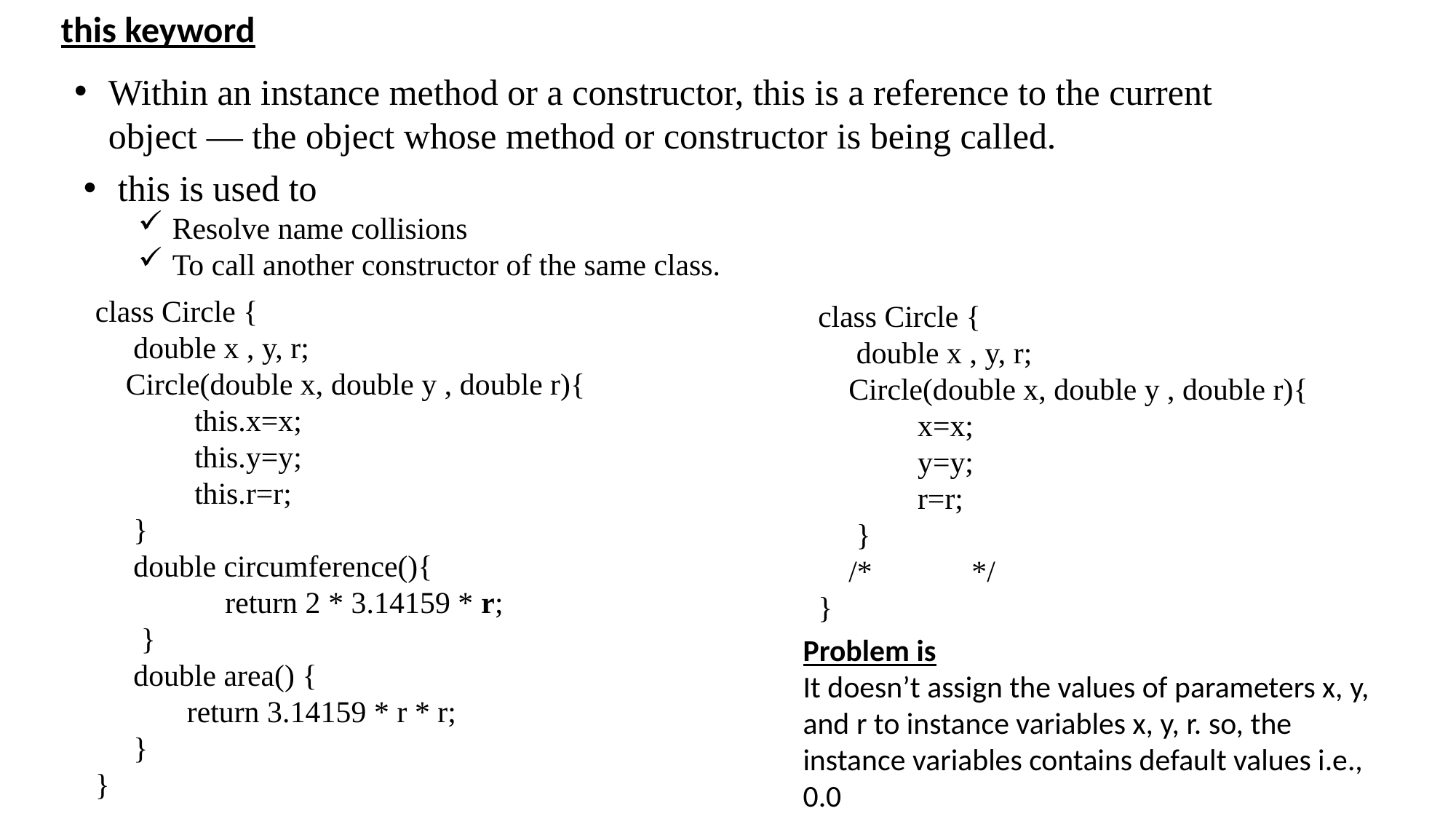

this keyword
Within an instance method or a constructor, this is a reference to the current object — the object whose method or constructor is being called.
this is used to
Resolve name collisions
To call another constructor of the same class.
class Circle {
     double x , y, r;
    Circle(double x, double y , double r){
             this.x=x;
             this.y=y;
             this.r=r;
     }
     double circumference(){
                 return 2 * 3.14159 * r;
      }
     double area() {
            return 3.14159 * r * r;
     }
}
class Circle {
     double x , y, r;
    Circle(double x, double y , double r){
             x=x;
             y=y;
             r=r;
     }
    /*             */
}
Problem is
It doesn’t assign the values of parameters x, y, and r to instance variables x, y, r. so, the instance variables contains default values i.e., 0.0